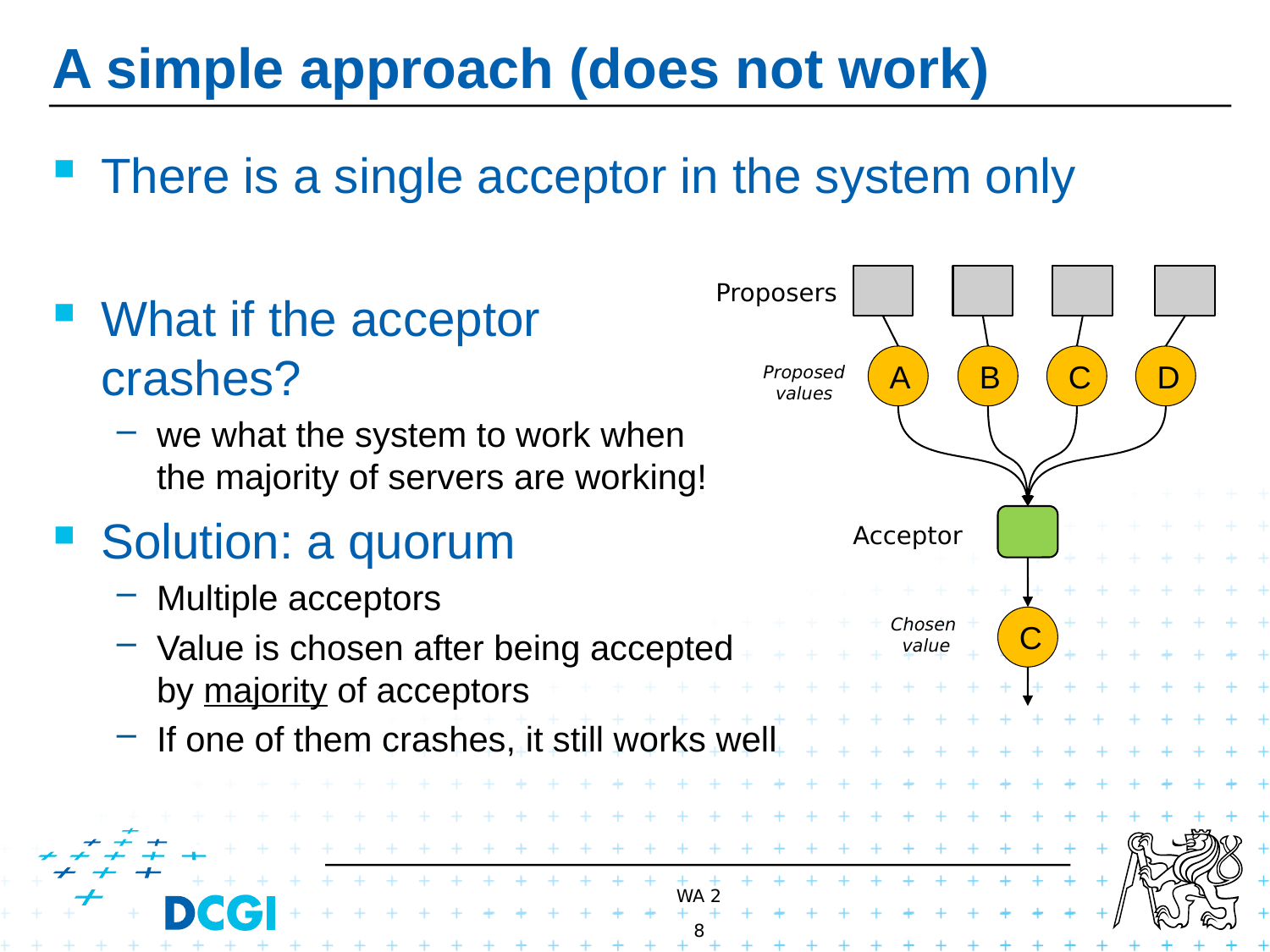

# A simple approach (does not work)
There is a single acceptor in the system only

What if the acceptor
crashes?
we what the system to work when
the majority of servers are working!
Solution: a quorum
Multiple acceptors
Value is chosen after being accepted
by majority of acceptors
If one of them crashes, it still works well

Proposers
A
B
C
D
Proposed
values

Acceptor
Chosen
value
C
WA 2
8